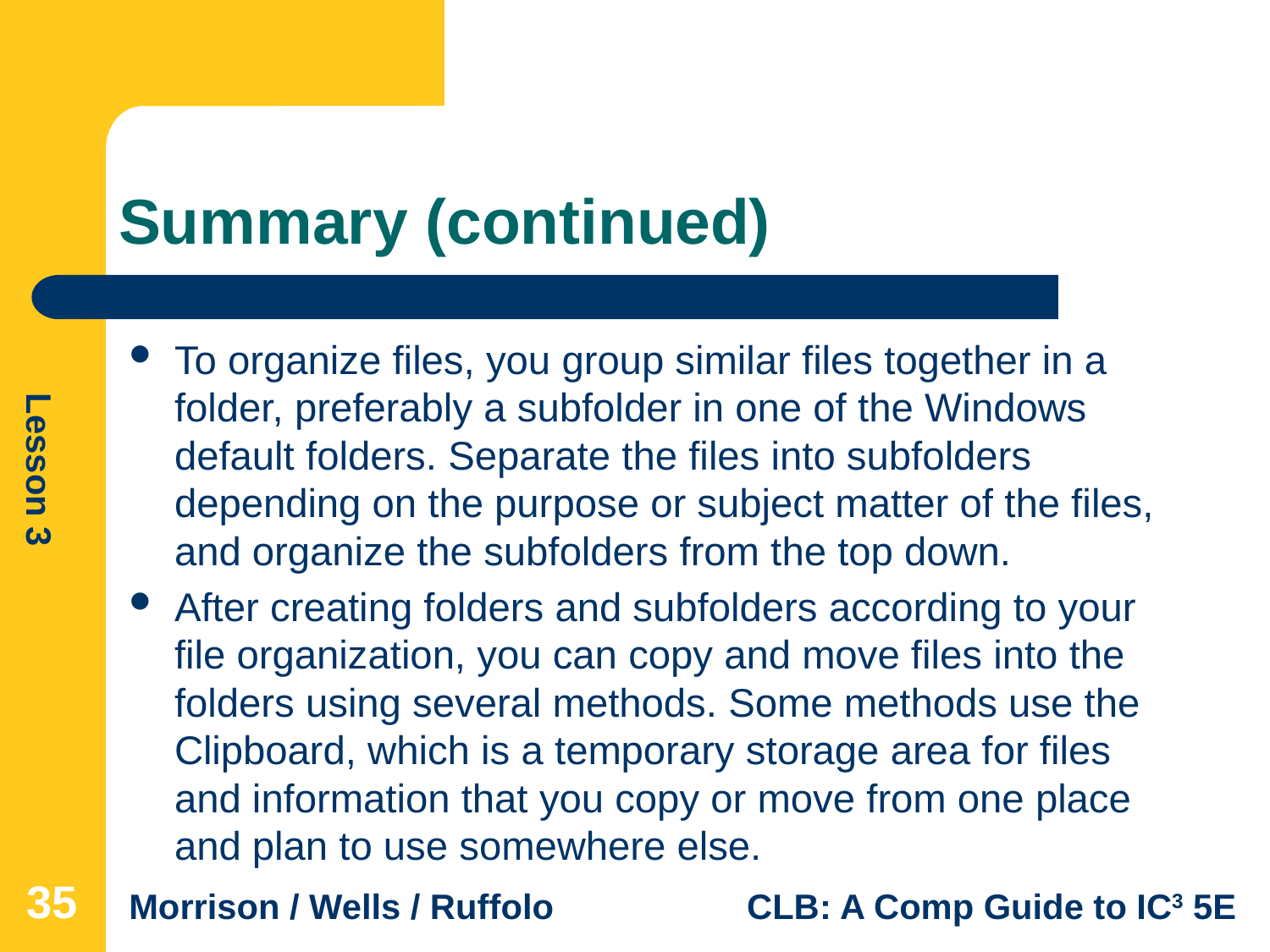

# Summary (continued)
To organize files, you group similar files together in a folder, preferably a subfolder in one of the Windows default folders. Separate the files into subfolders depending on the purpose or subject matter of the files, and organize the subfolders from the top down.
After creating folders and subfolders according to your file organization, you can copy and move files into the folders using several methods. Some methods use the Clipboard, which is a temporary storage area for files and information that you copy or move from one place and plan to use somewhere else.
35